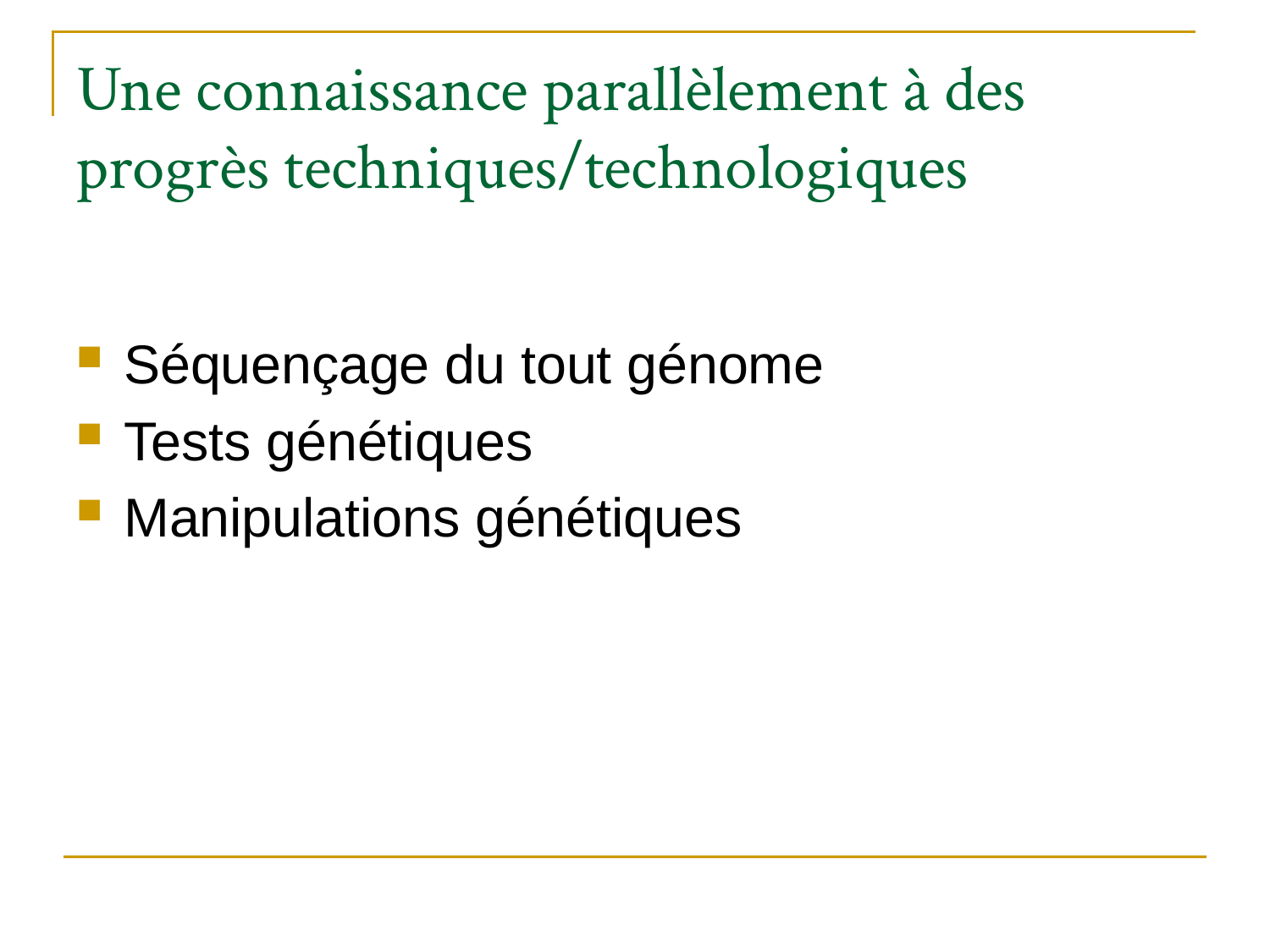

# Une connaissance parallèlement à des progrès techniques/technologiques
Séquençage du tout génome
Tests génétiques
Manipulations génétiques